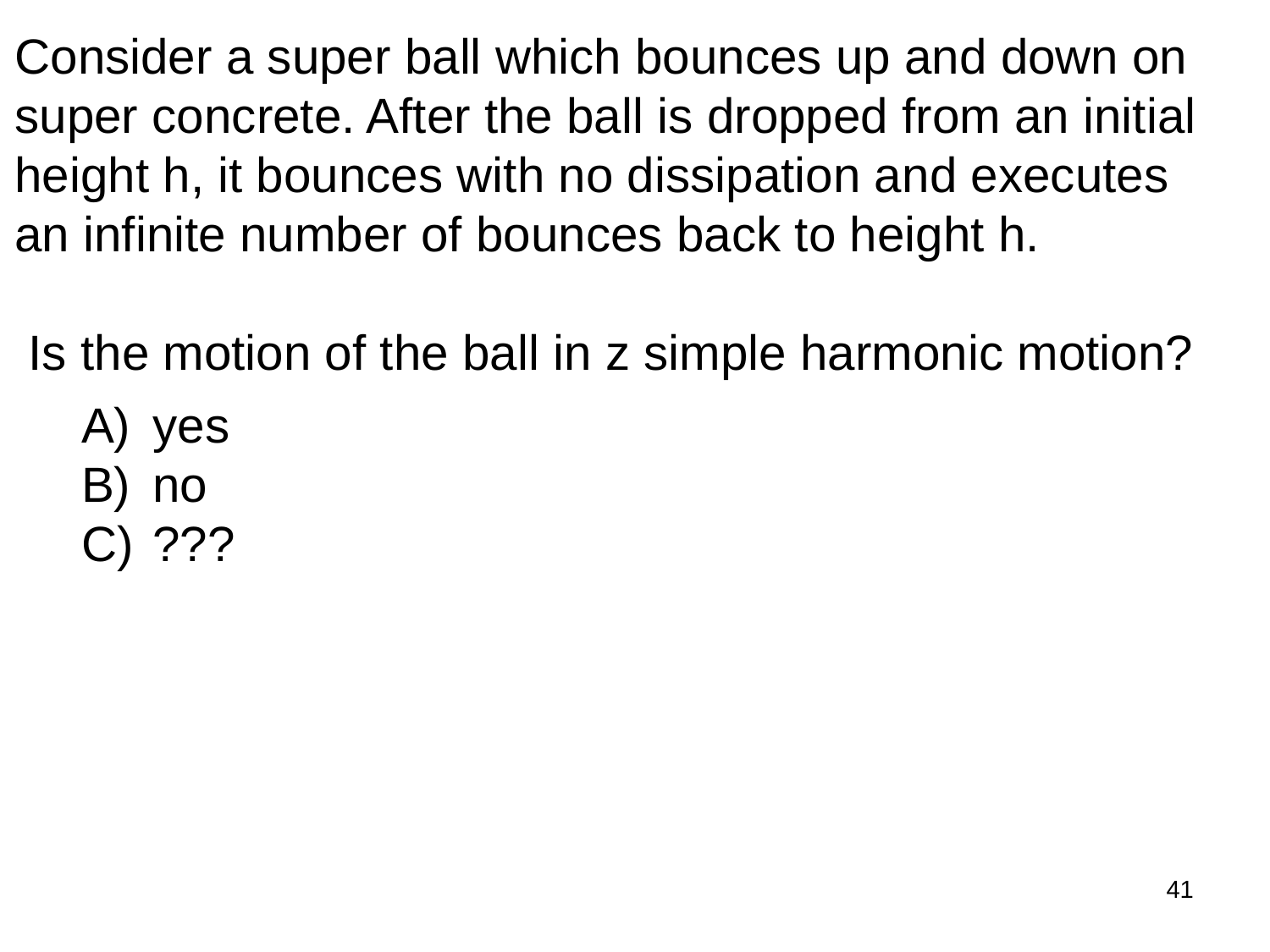

Consider a super ball which bounces up and down on super concrete. After the ball is dropped from an initial height h, it bounces with no dissipation and executes an infinite number of bounces back to height h.

 Is the motion of the ball in z simple harmonic motion?
yes
no
???
41